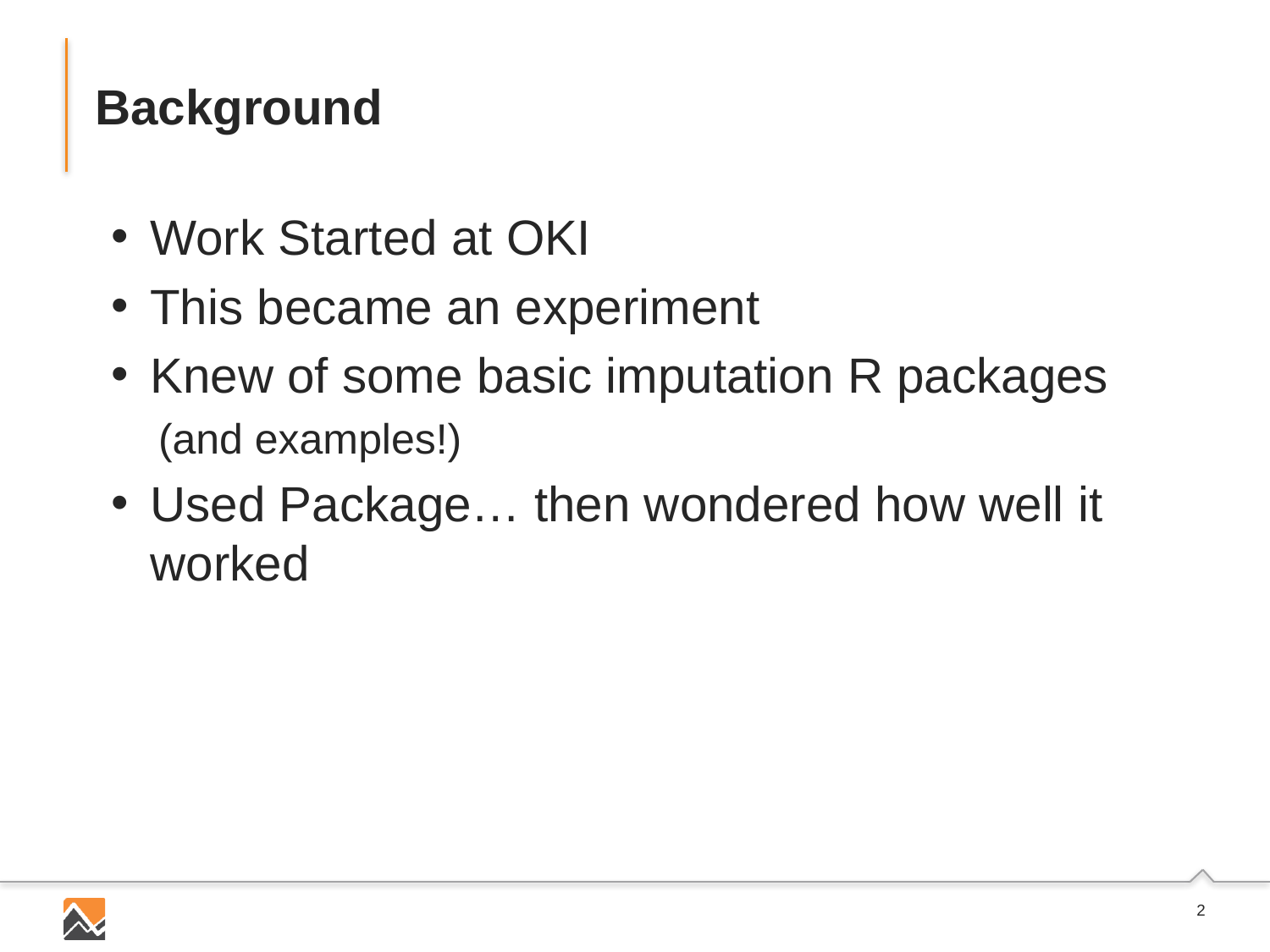

# Background
Work Started at OKI
This became an experiment
Knew of some basic imputation R packages
(and examples!)
Used Package… then wondered how well it worked